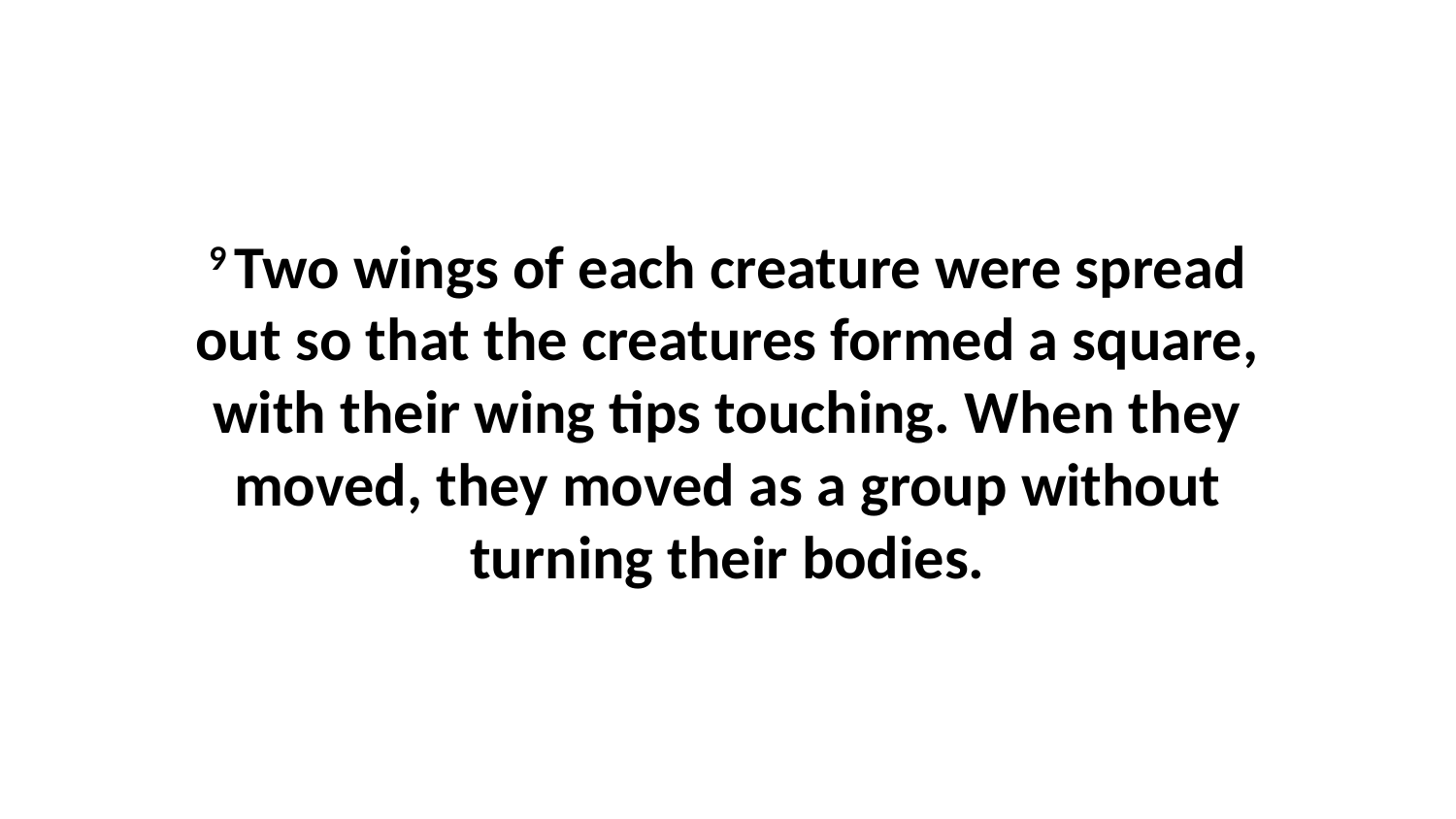

9 Two wings of each creature were spread out so that the creatures formed a square, with their wing tips touching. When they moved, they moved as a group without turning their bodies.